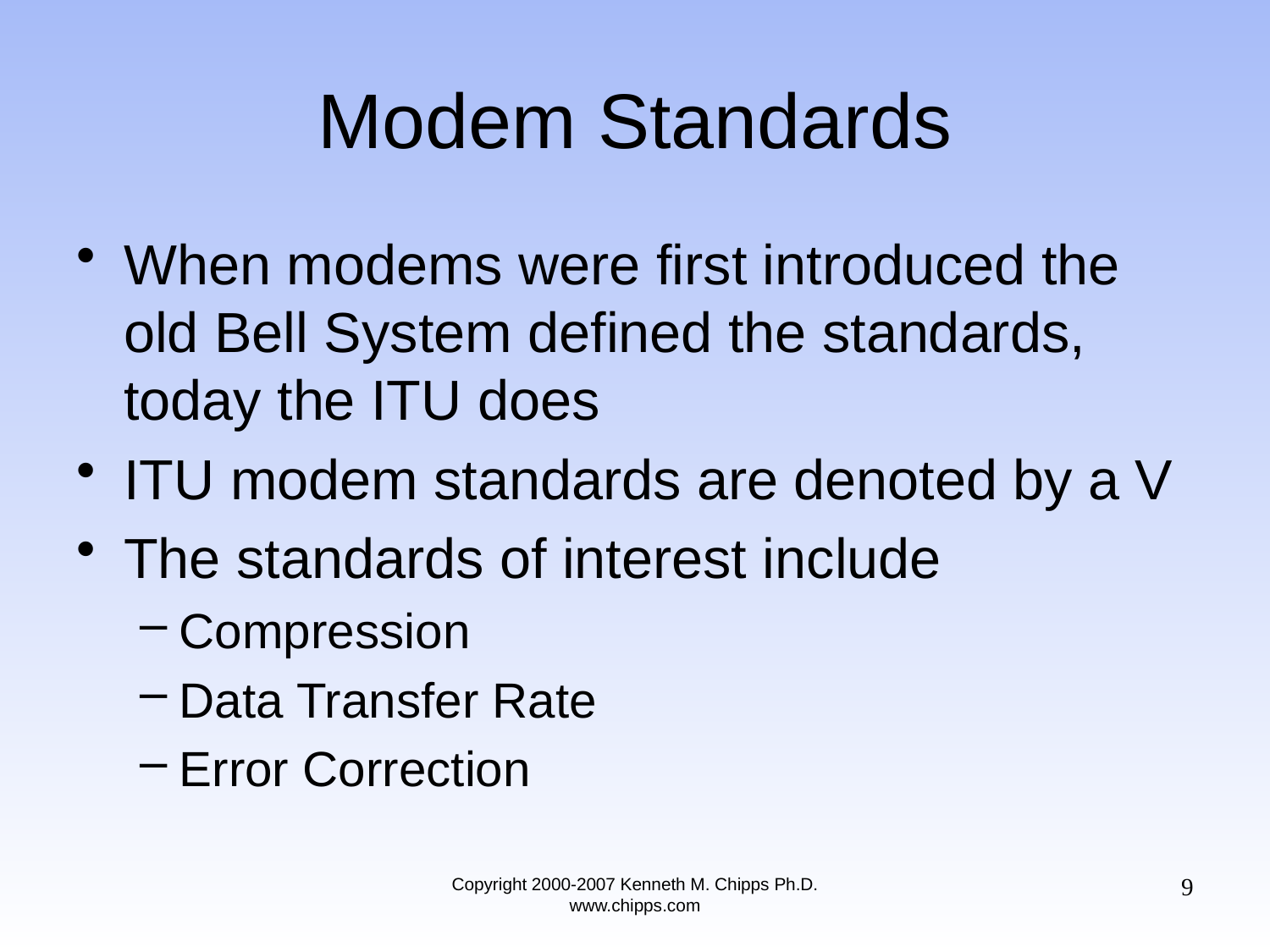

# Modem Standards
When modems were first introduced the old Bell System defined the standards, today the ITU does
ITU modem standards are denoted by a V
The standards of interest include
Compression
Data Transfer Rate
Error Correction
9
Copyright 2000-2007 Kenneth M. Chipps Ph.D. www.chipps.com